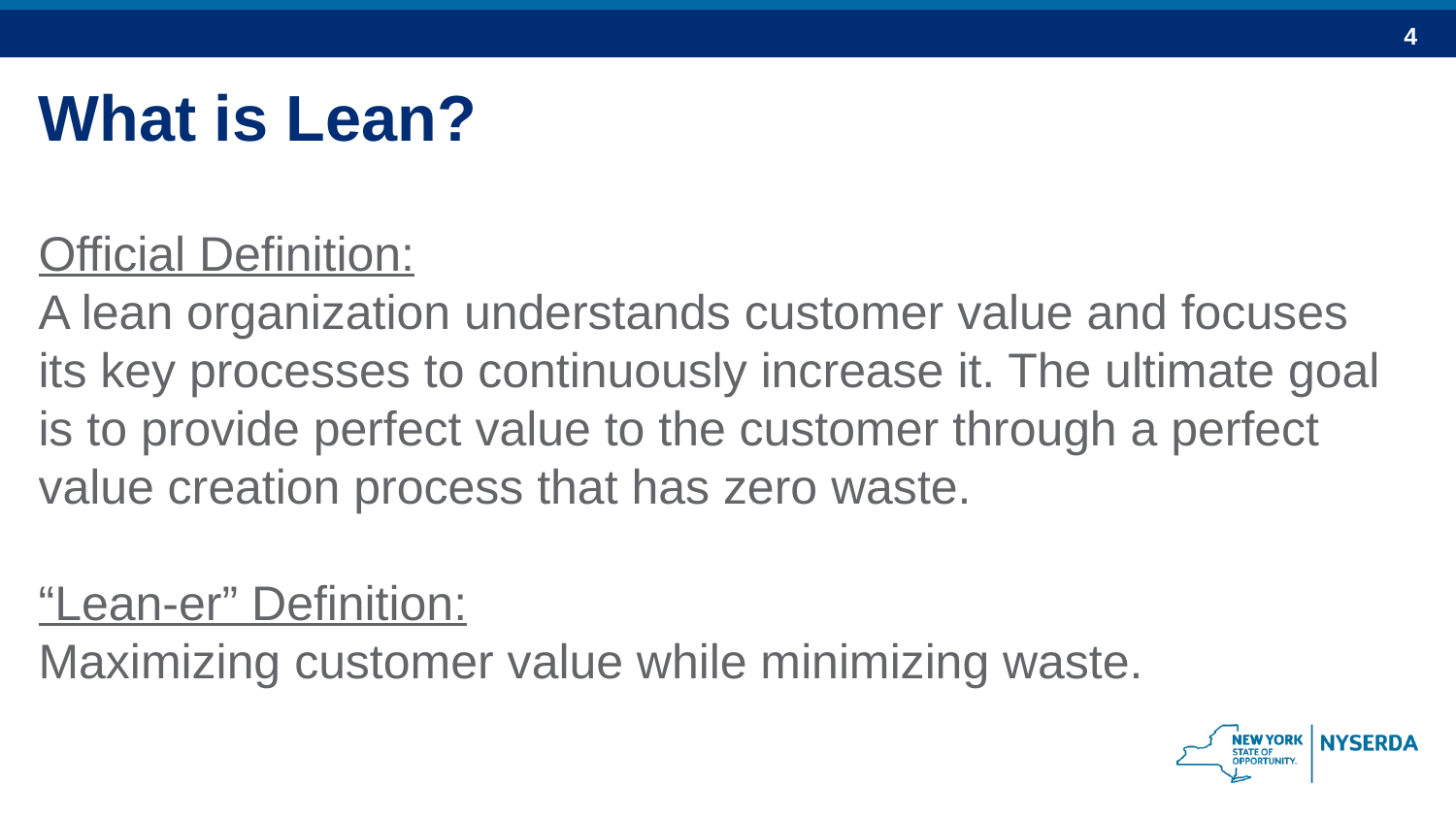

What is Lean?
Official Definition:
A lean organization understands customer value and focuses its key processes to continuously increase it. The ultimate goal is to provide perfect value to the customer through a perfect value creation process that has zero waste.

“Lean-er” Definition:
Maximizing customer value while minimizing waste.